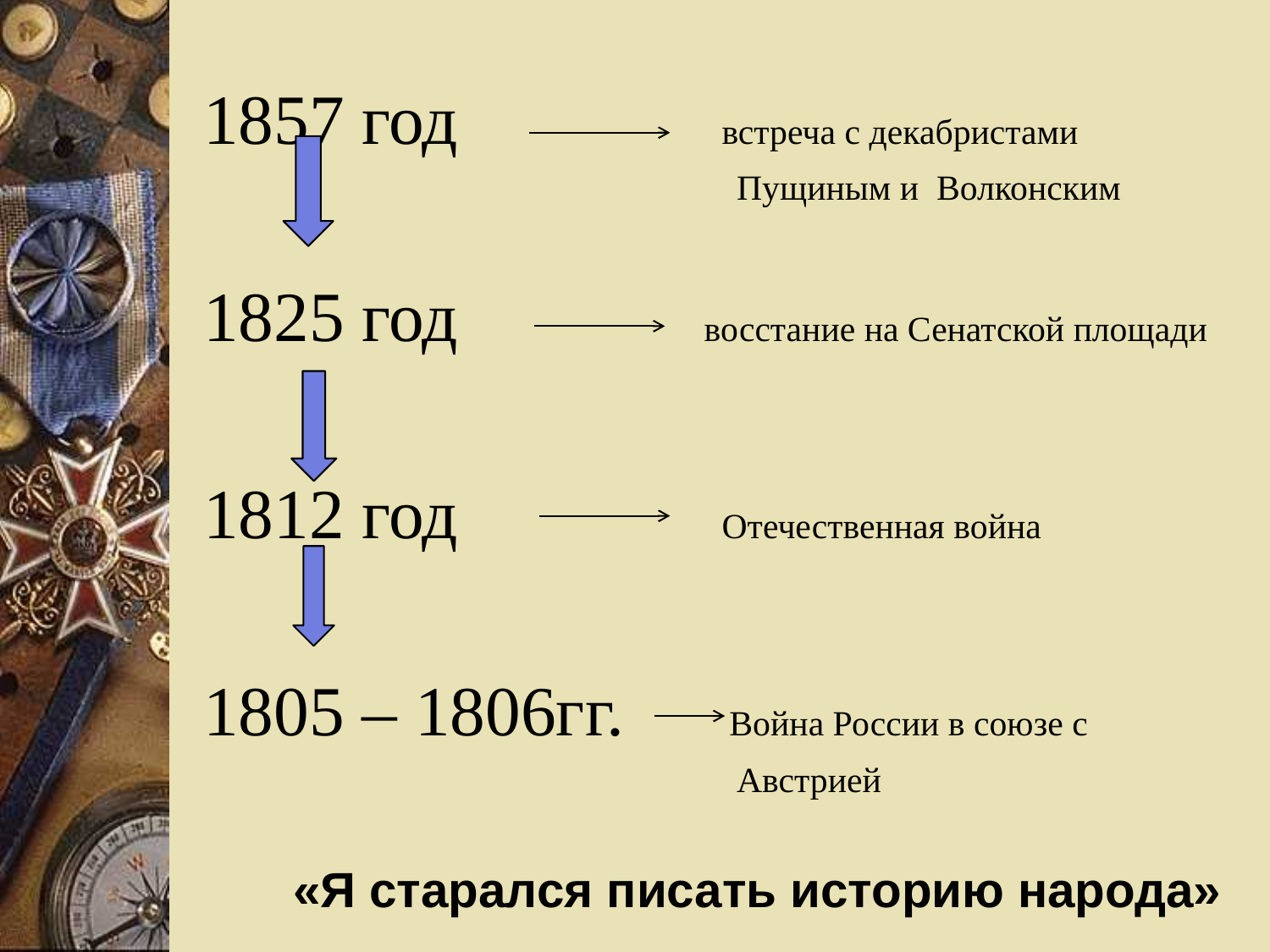

1857 год               встреча с декабристами
                                                            Пущиным и  Волконским

1825 год              восстание на Сенатской площади

1812 год               Отечественная война

1805 – 1806гг.      Война России в союзе с
                                                            Австрией

«Я старался писать историю народа»